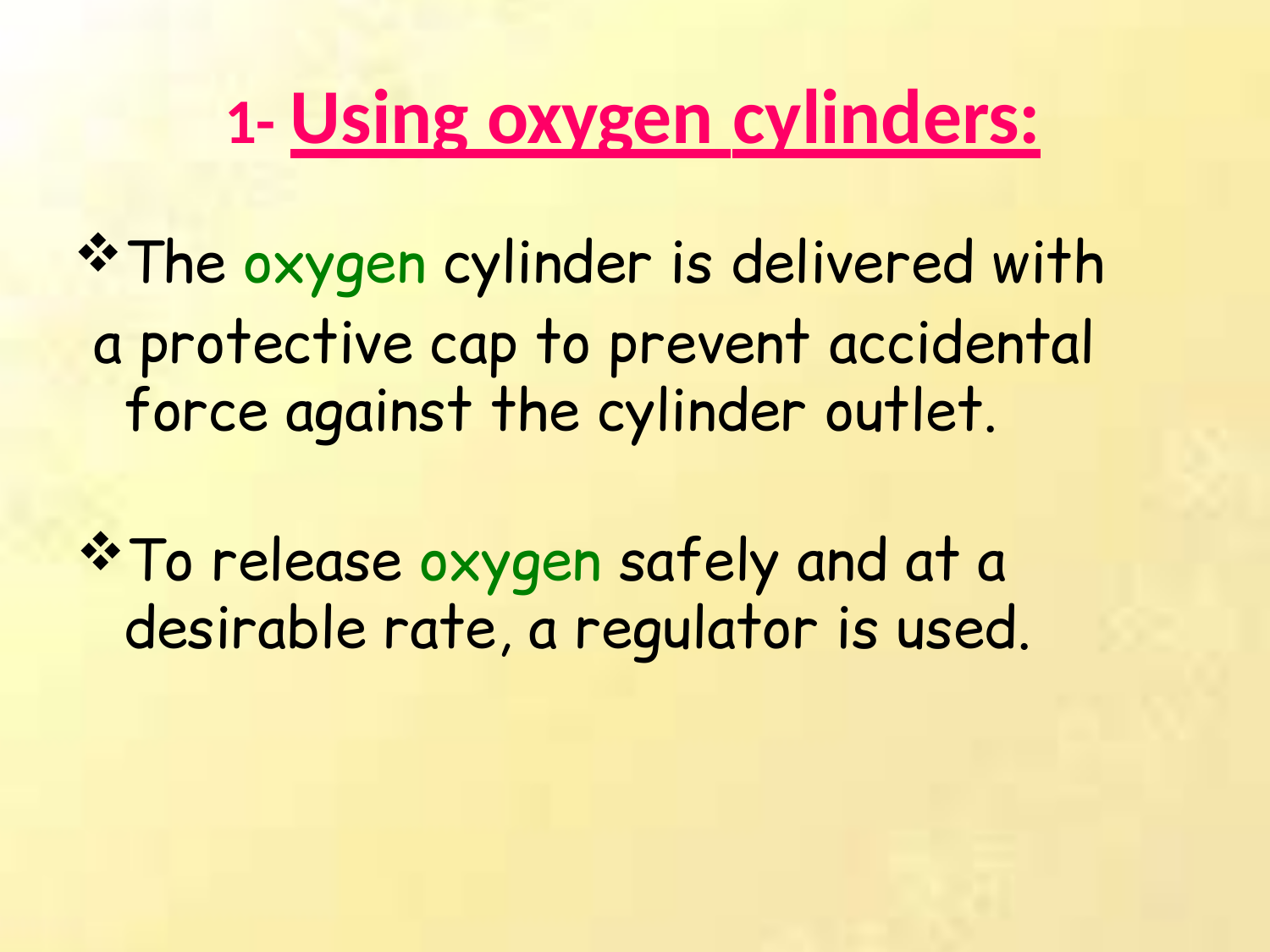

# 1- Using oxygen cylinders:
The oxygen cylinder is delivered with  a protective cap to prevent accidental
force against the cylinder outlet.

To release oxygen safely and at a  desirable rate, a regulator is used.